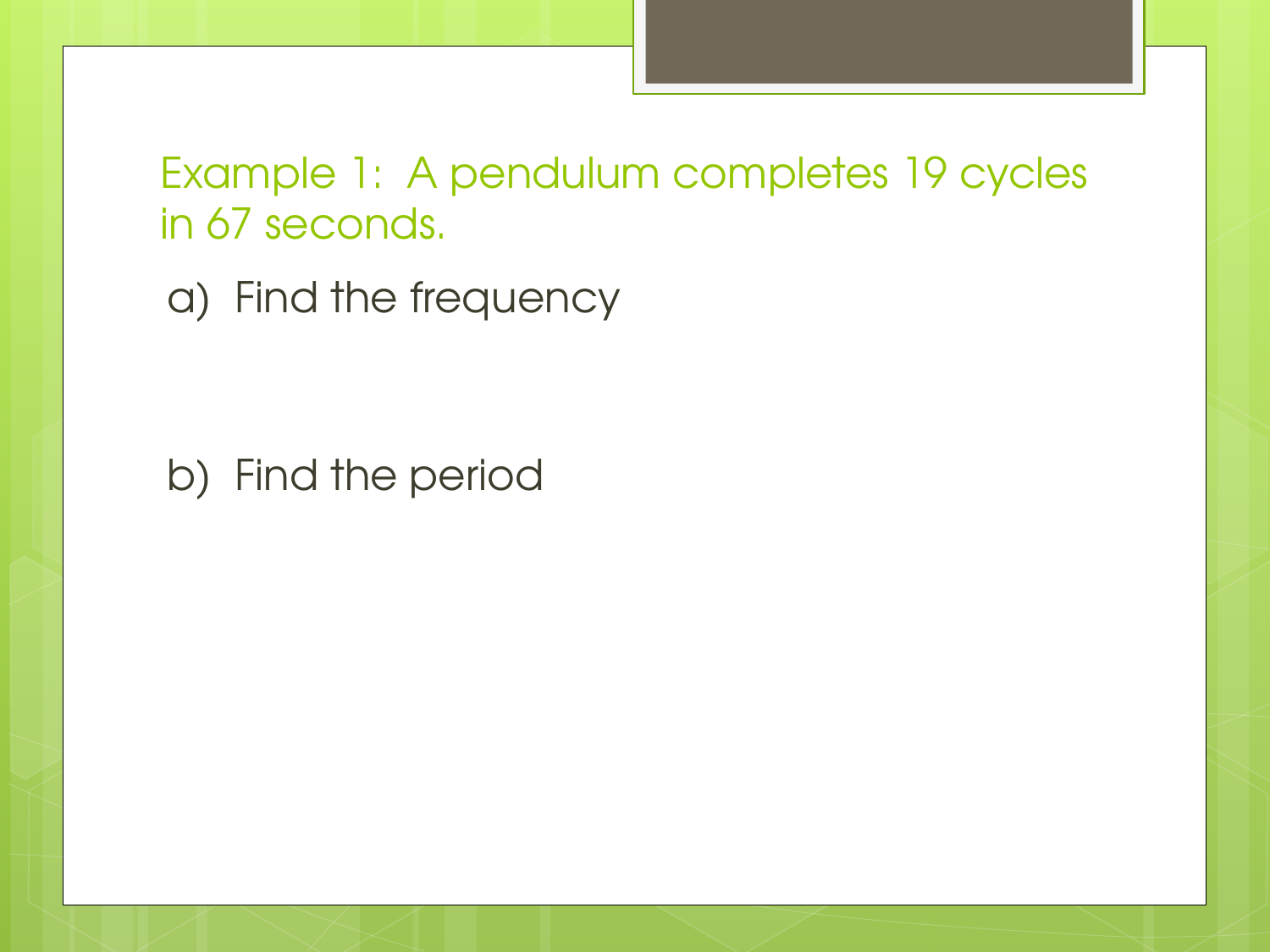

# Example 1:  A pendulum completes 19 cycles in 67 seconds.
a)  Find the frequency

b)  Find the period